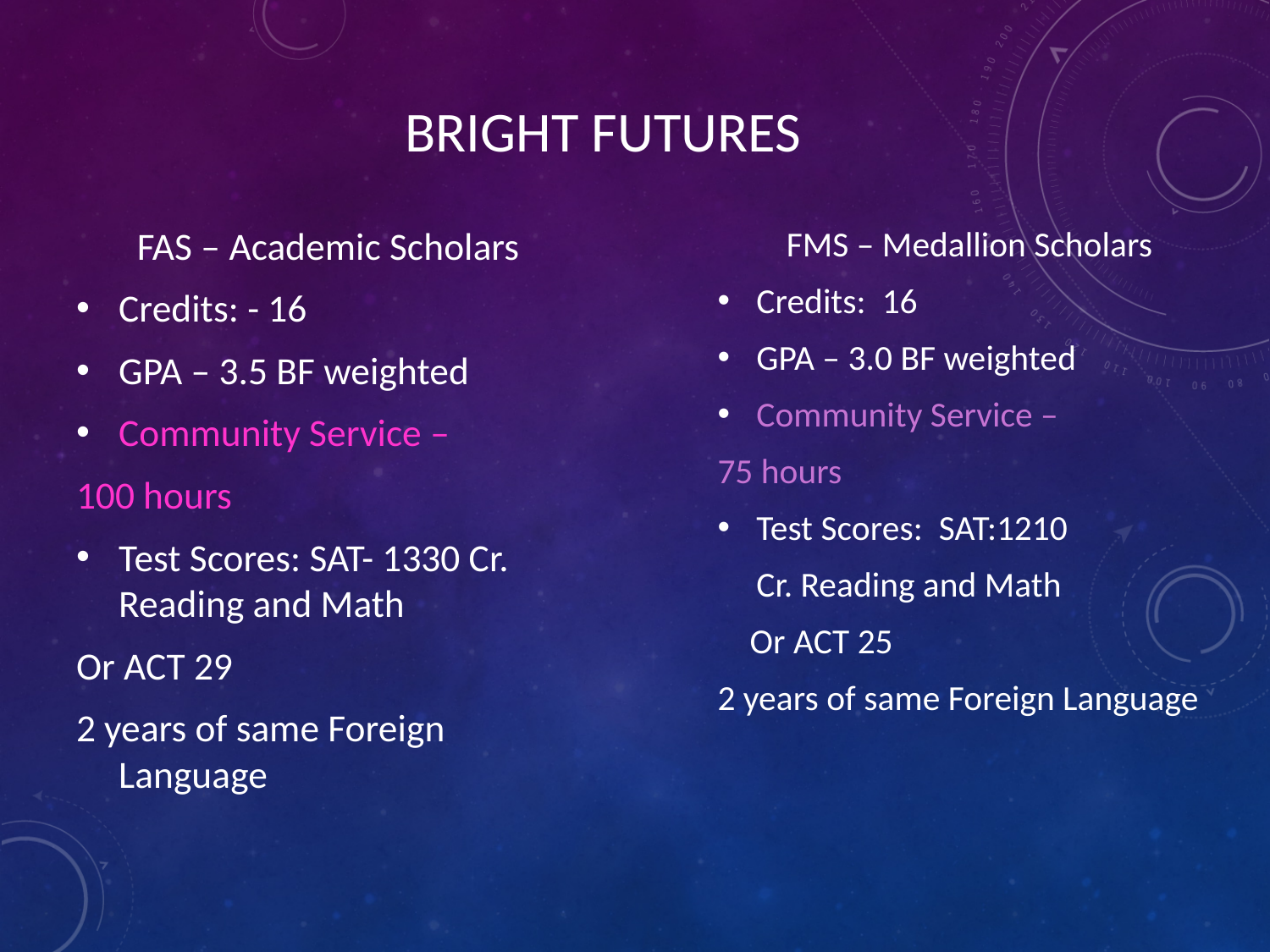

# Bright Futures
​
FMS – Medallion Scholars
Credits:  16
GPA – 3.0 BF weighted
Community Service –
75 hours
Test Scores:  SAT:1210
	Cr. Reading and Math
    Or ACT 25
2 years of same Foreign Language

FAS – Academic Scholars
Credits: - 16
GPA – 3.5 BF weighted
Community Service –
100 hours
Test Scores: SAT- 1330 Cr. Reading and Math
Or ACT 29
2 years of same Foreign Language